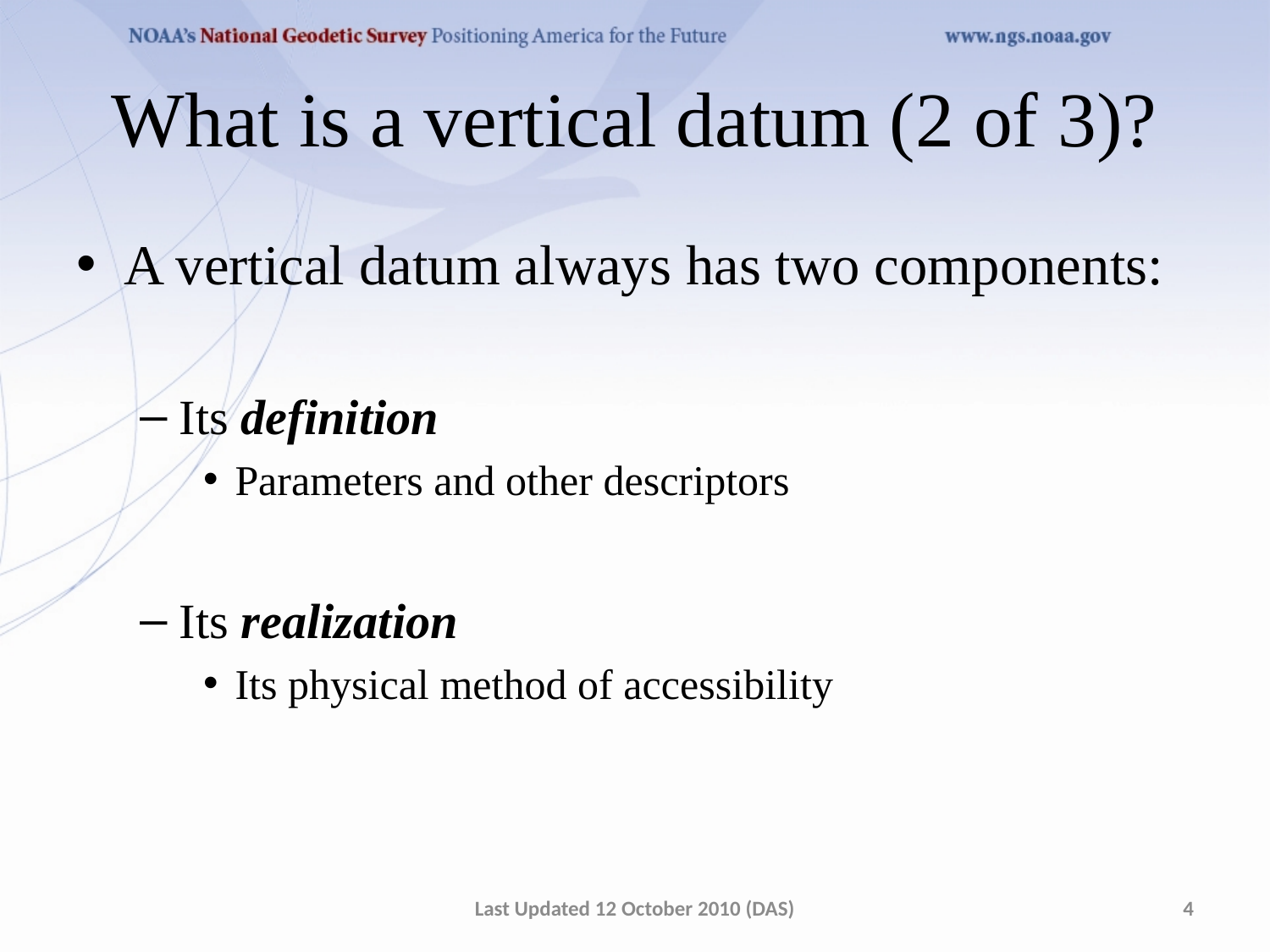

# What is a vertical datum (2 of 3)?
A vertical datum always has two components:

Its definition
Parameters and other descriptors

Its realization
Its physical method of accessibility

Last Updated 12 October 2010 (DAS)
4